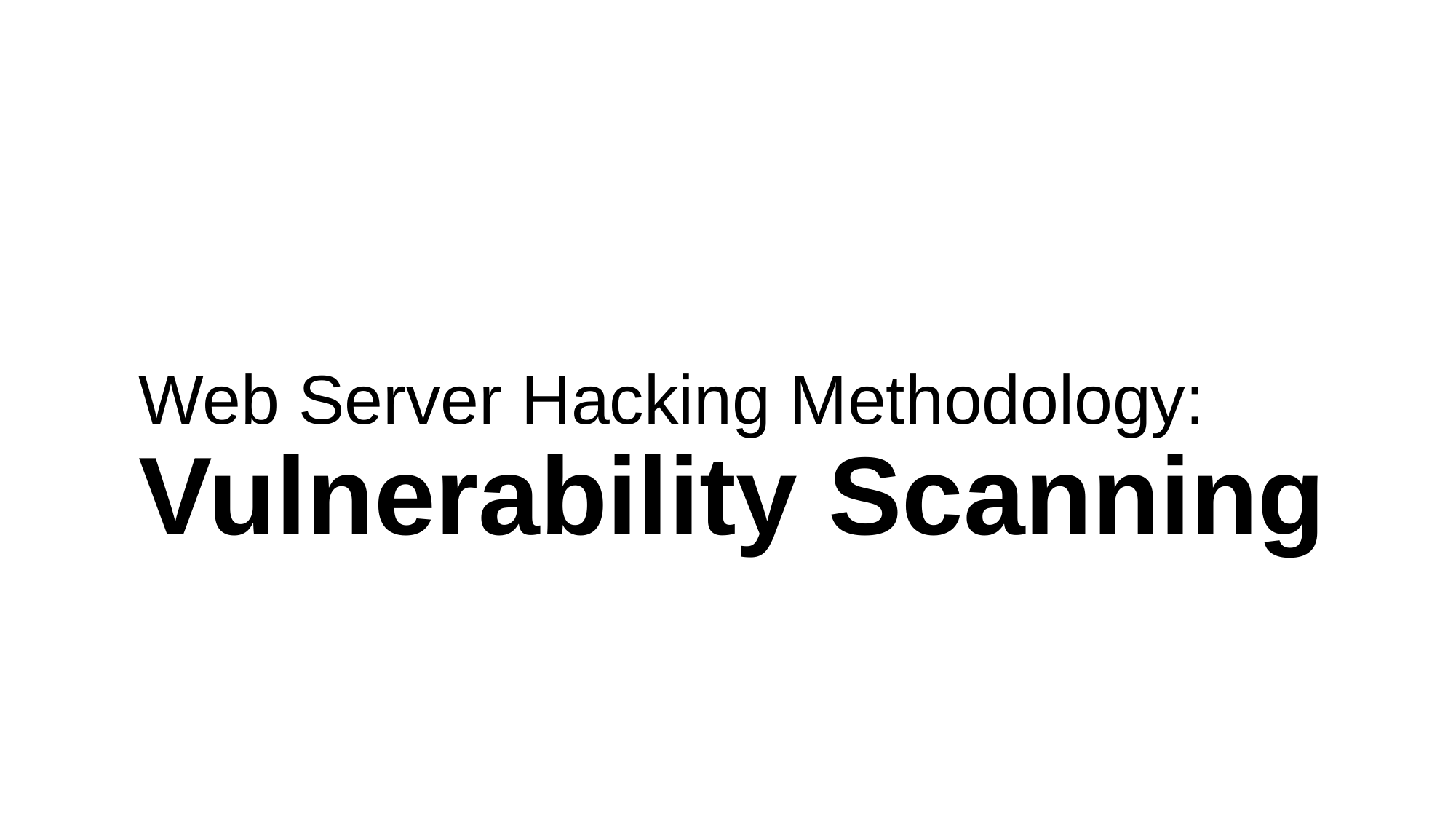

# Web Server Hacking Methodology: Vulnerability Scanning